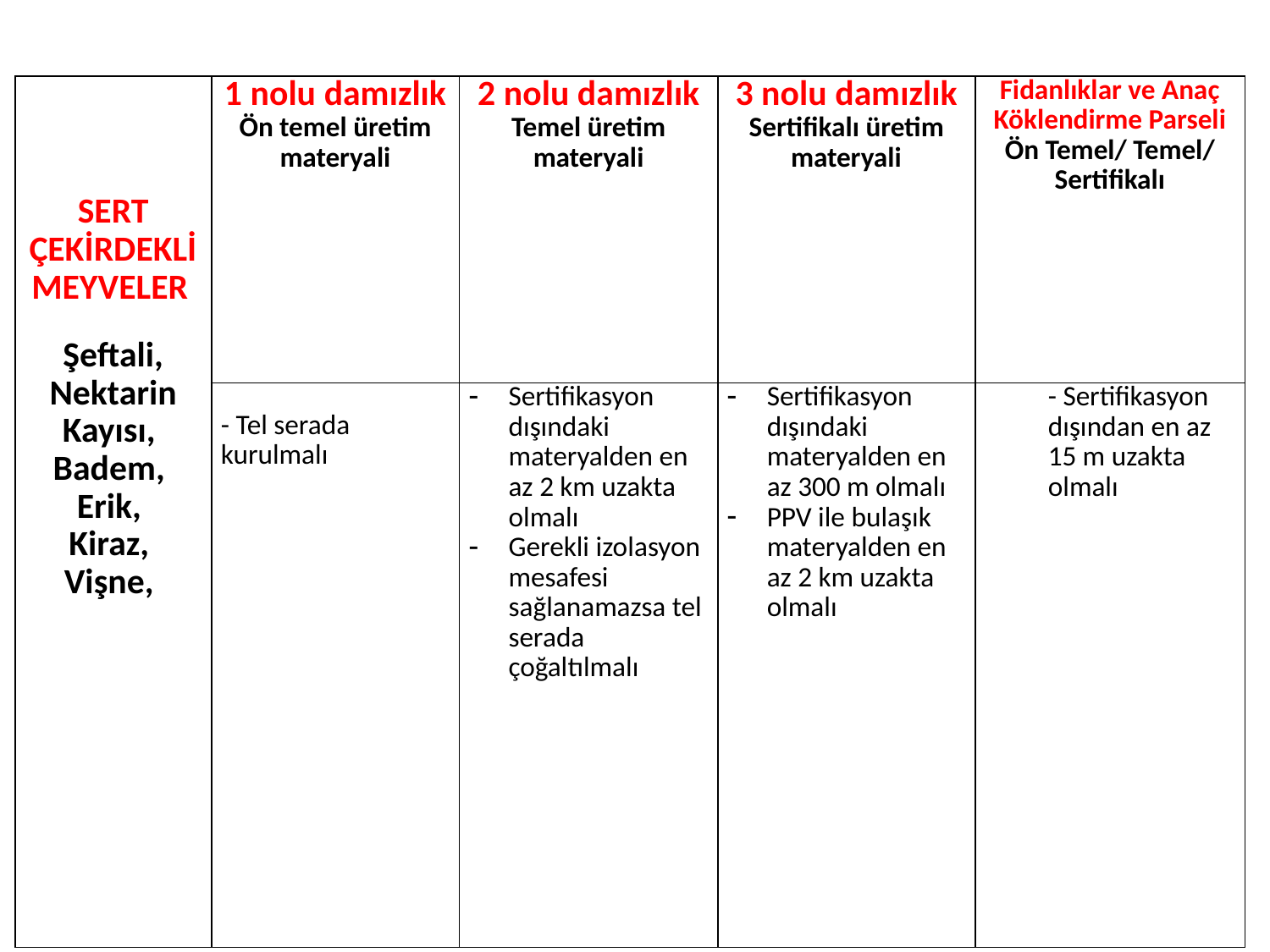

| SERT ÇEKİRDEKLİ MEYVELER Şeftali, Nektarin Kayısı, Badem, Erik, Kiraz, Vişne, | 1 nolu damızlık Ön temel üretim materyali | 2 nolu damızlık Temel üretim materyali | 3 nolu damızlık Sertifikalı üretim materyali | Fidanlıklar ve Anaç Köklendirme Parseli Ön Temel/ Temel/ Sertifikalı |
| --- | --- | --- | --- | --- |
|  | - Tel serada kurulmalı | Sertifikasyon dışındaki materyalden en az 2 km uzakta olmalı Gerekli izolasyon mesafesi sağlanamazsa tel serada çoğaltılmalı | Sertifikasyon dışındaki materyalden en az 300 m olmalı PPV ile bulaşık materyalden en az 2 km uzakta olmalı | - Sertifikasyon dışından en az 15 m uzakta olmalı |